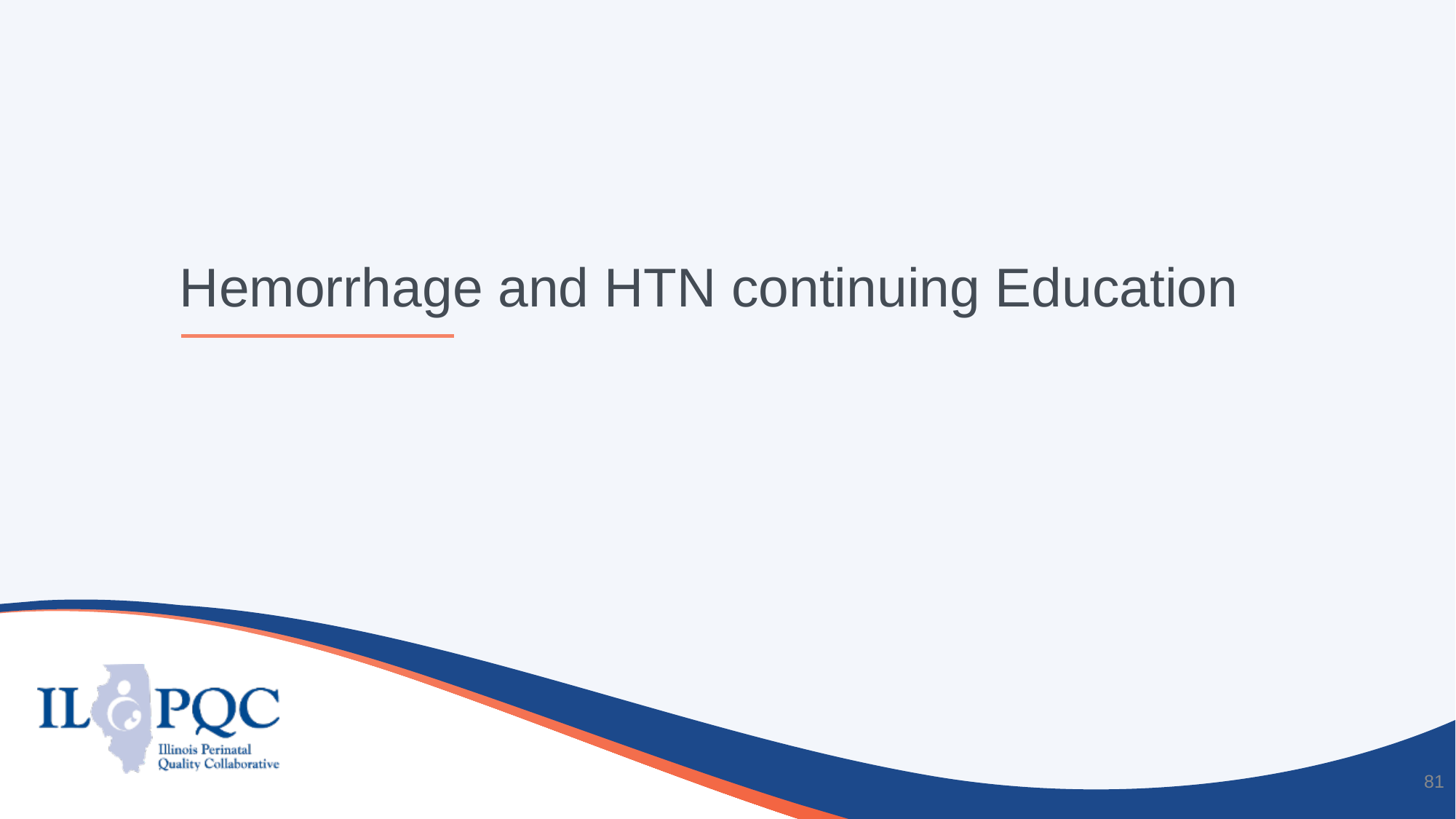

# Hemorrhage and HTN continuing Education

81